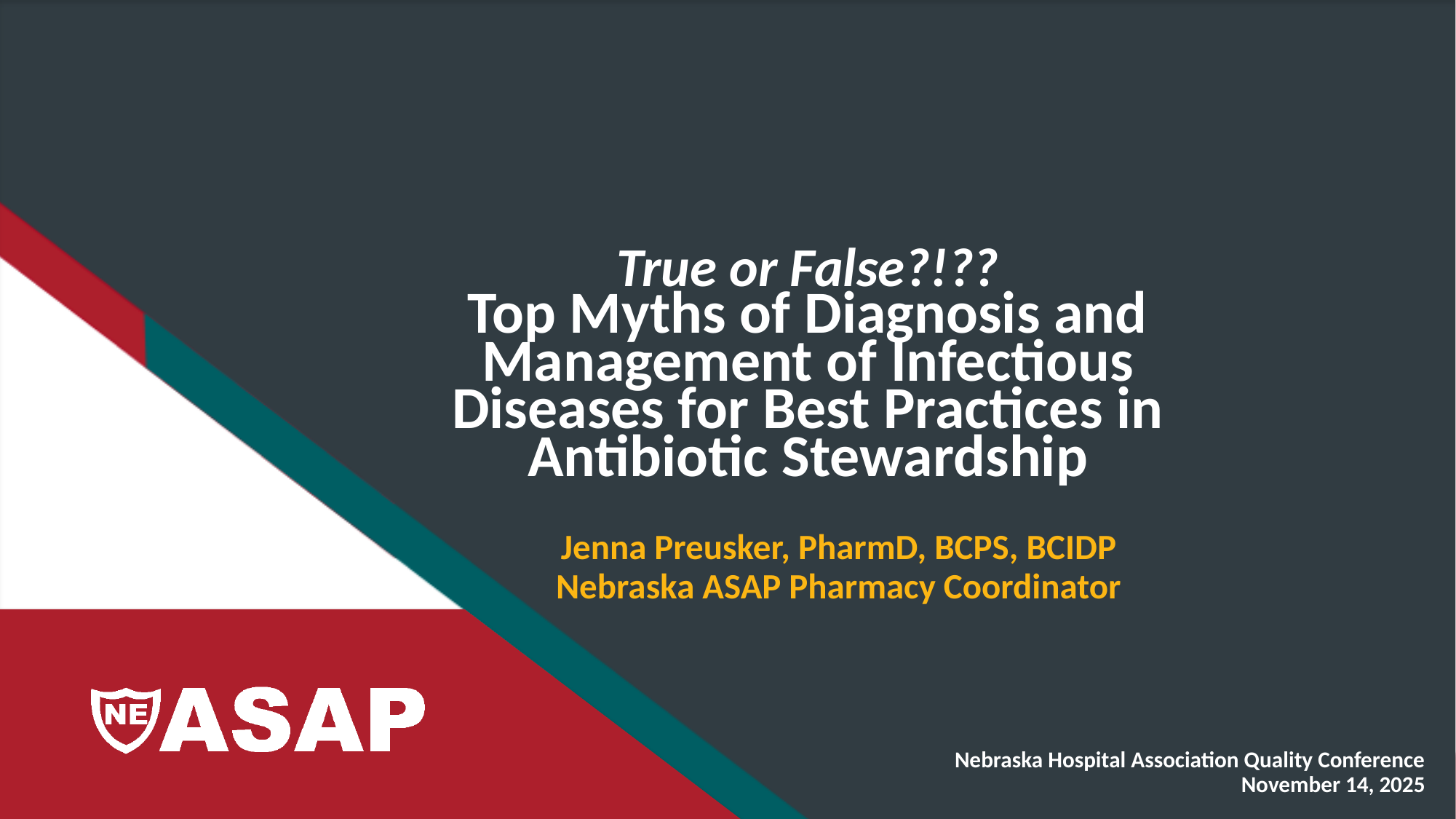

# True or False?!?? Top Myths of Diagnosis and Management of Infectious Diseases for Best Practices in Antibiotic Stewardship
Jenna Preusker, PharmD, BCPS, BCIDP
Nebraska ASAP Pharmacy Coordinator
Nebraska Hospital Association Quality Conference
November 14, 2025